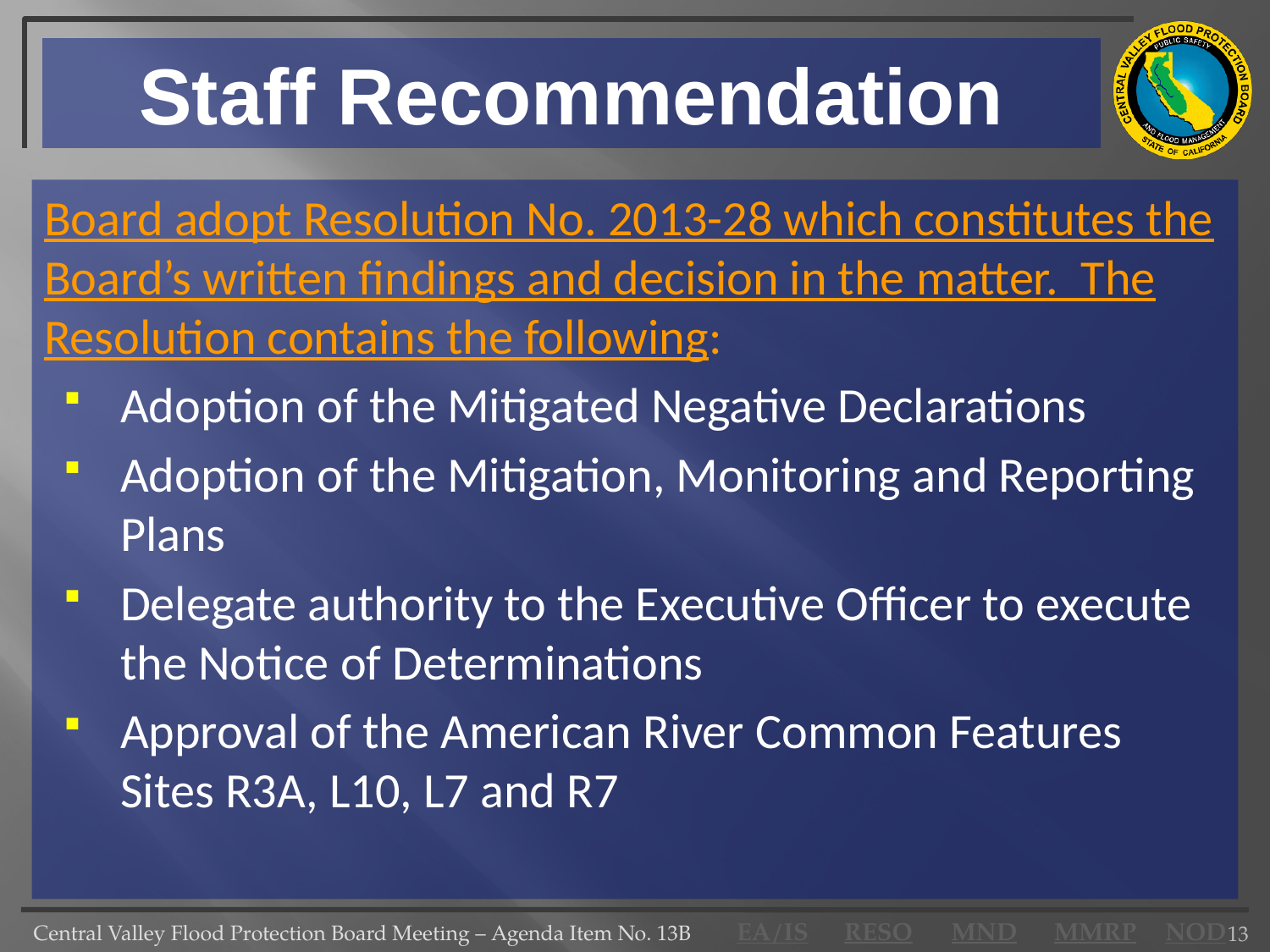

# Staff Recommendation
Board adopt Resolution No. 2013-28 which constitutes the Board’s written findings and decision in the matter.  The Resolution contains the following:
Adoption of the Mitigated Negative Declarations
Adoption of the Mitigation, Monitoring and Reporting Plans
Delegate authority to the Executive Officer to execute the Notice of Determinations
Approval of the American River Common Features Sites R3A, L10, L7 and R7

13